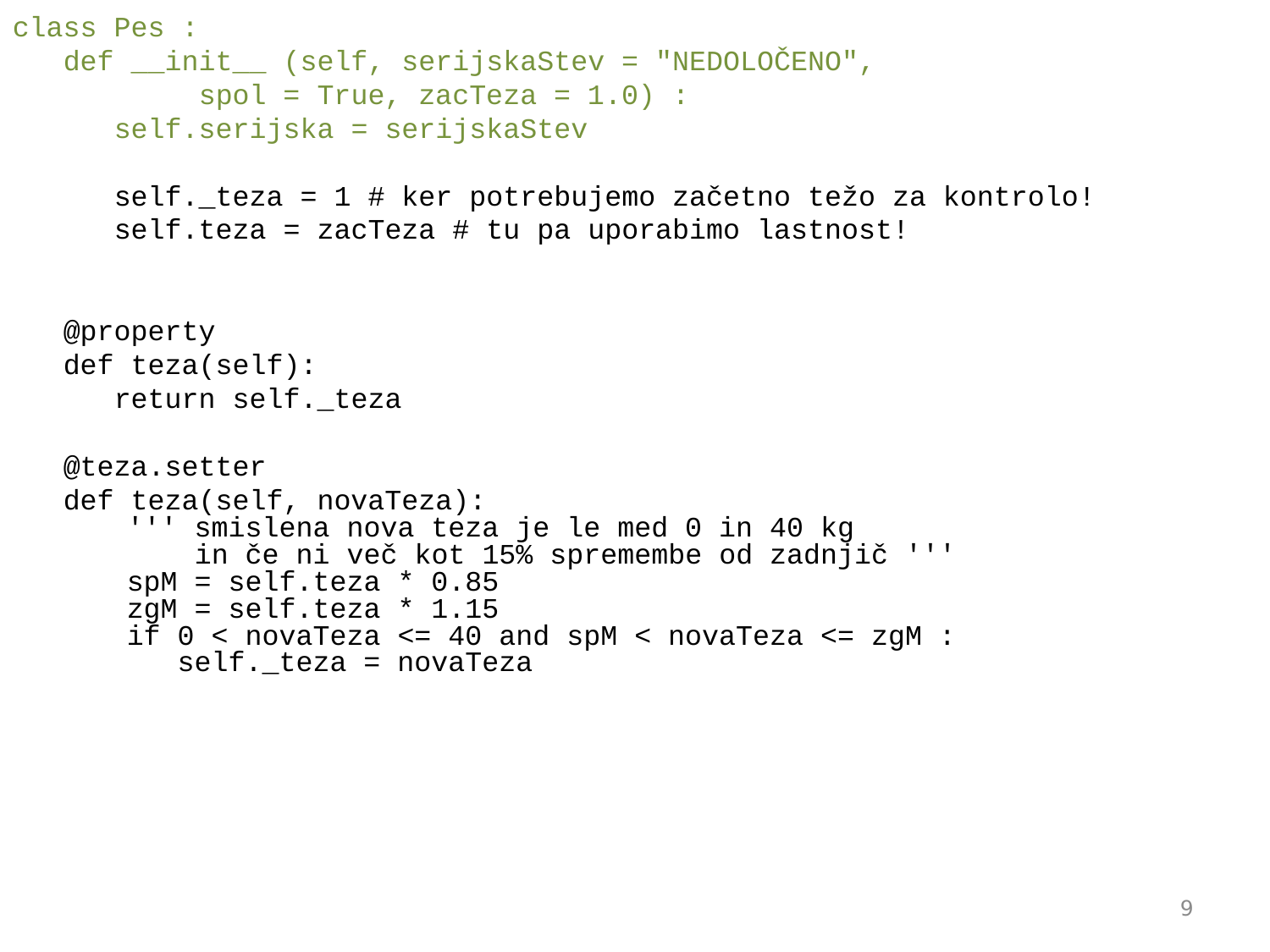

class Pes :
   def __init__ (self, serijskaStev = "NEDOLOČENO",
           spol = True, zacTeza = 1.0) :
      self.serijska = serijskaStev

      self._teza = 1 # ker potrebujemo začetno težo za kontrolo!
      self.teza = zacTeza # tu pa uporabimo lastnost!

   @property
   def teza(self):
      return self._teza

   @teza.setter
   def teza(self, novaTeza):
   ''' smislena nova teza je le med 0 in 40 kg
       in če ni več kot 15% spremembe od zadnjič '''
   spM = self.teza * 0.85
   zgM = self.teza * 1.15
   if 0 < novaTeza <= 40 and spM < novaTeza <= zgM :
      self._teza = novaTeza

9